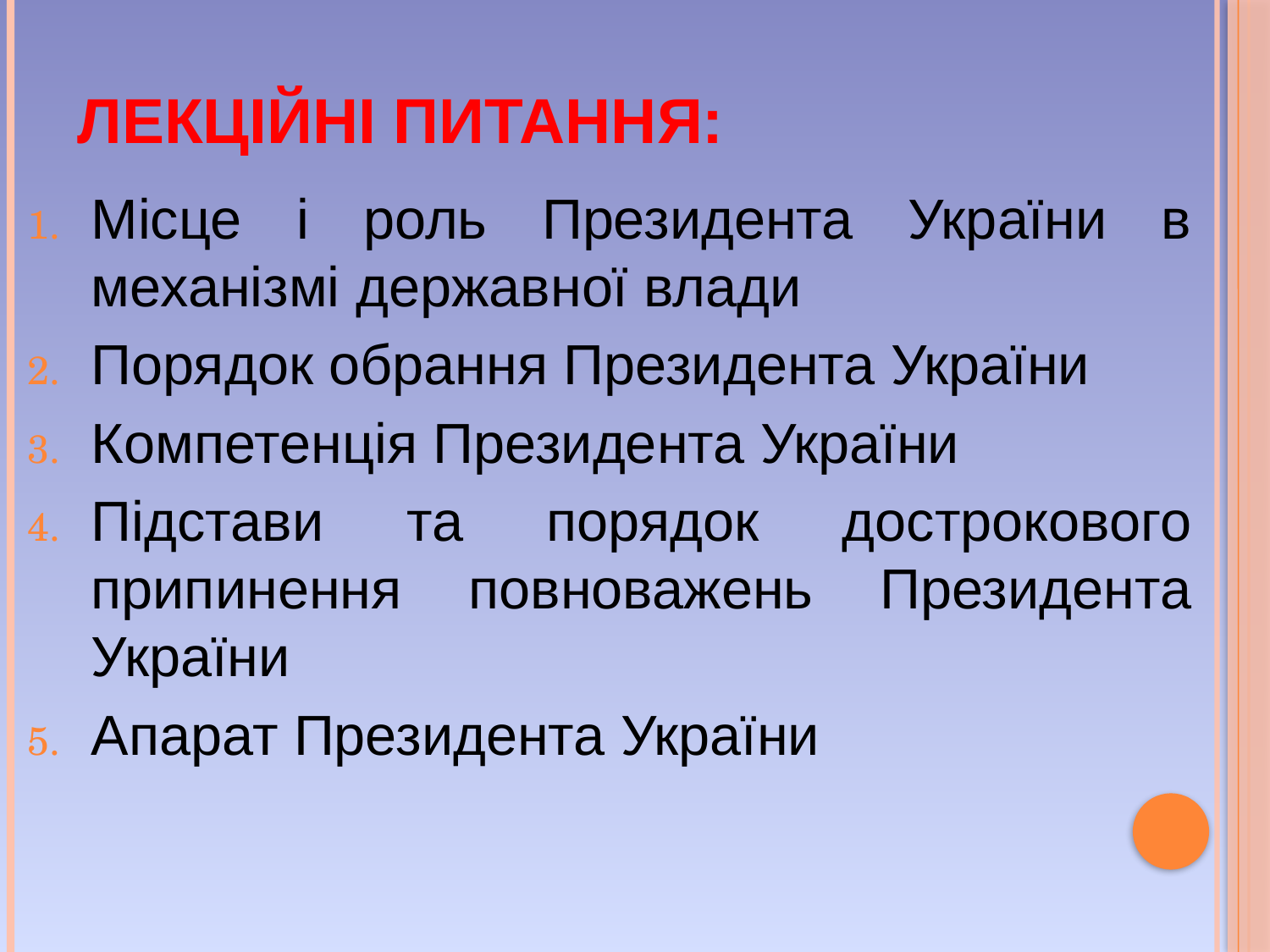

# Лекційні питання:
Місце і роль Президента України в механізмі державної влади
Порядок обрання Президента України
Компетенція Президента України
Підстави та порядок дострокового припинення повноважень Президента України
Апарат Президента України